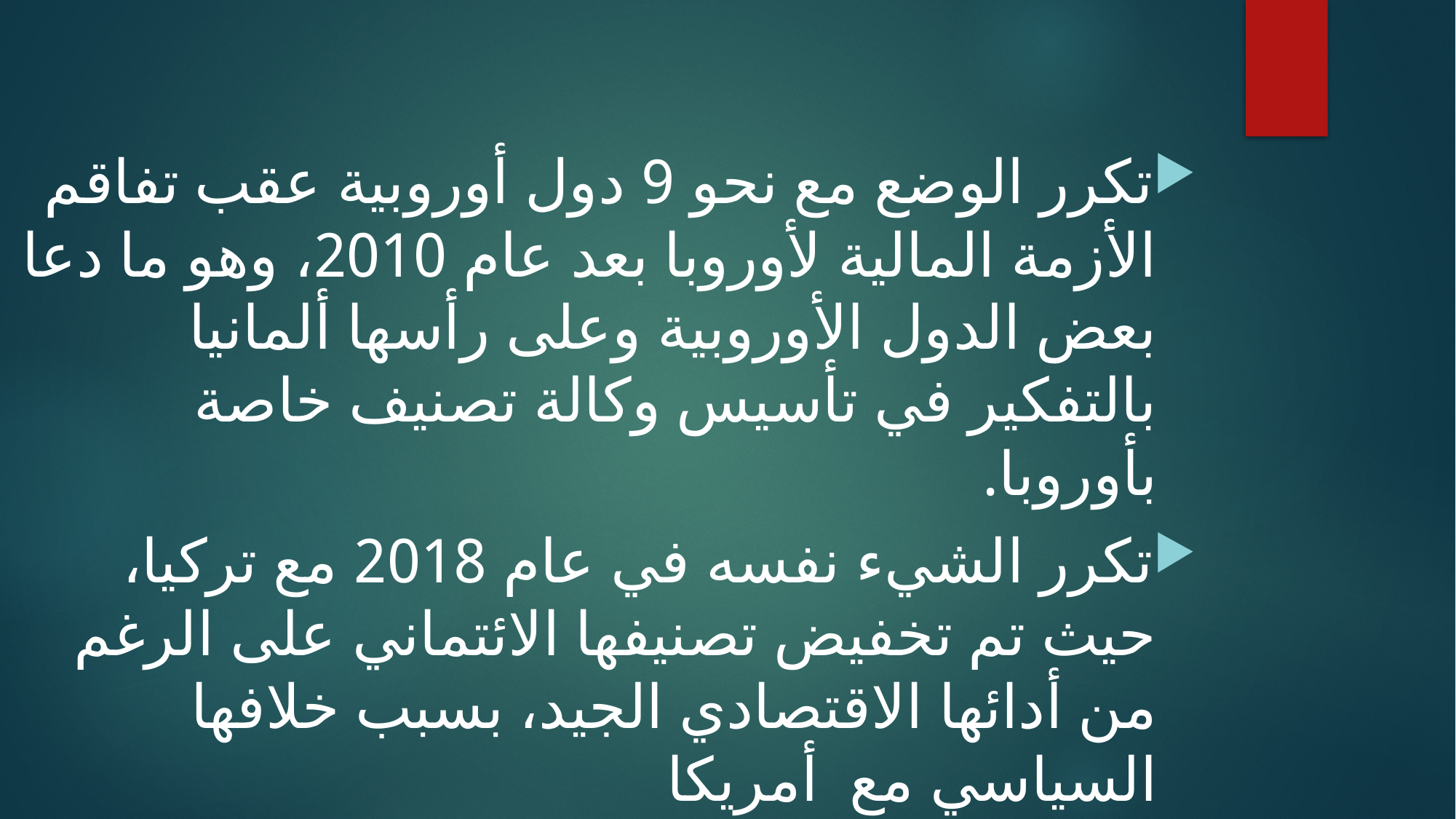

تكرر الوضع مع نحو 9 دول أوروبية عقب تفاقم الأزمة المالية لأوروبا بعد عام 2010، وهو ما دعا بعض الدول الأوروبية وعلى رأسها ألمانيا بالتفكير في تأسيس وكالة تصنيف خاصة بأوروبا.
تكرر الشيء نفسه في عام 2018 مع تركيا، حيث تم تخفيض تصنيفها الائتماني على الرغم من أدائها الاقتصادي الجيد، بسبب خلافها السياسي مع  أمريكا